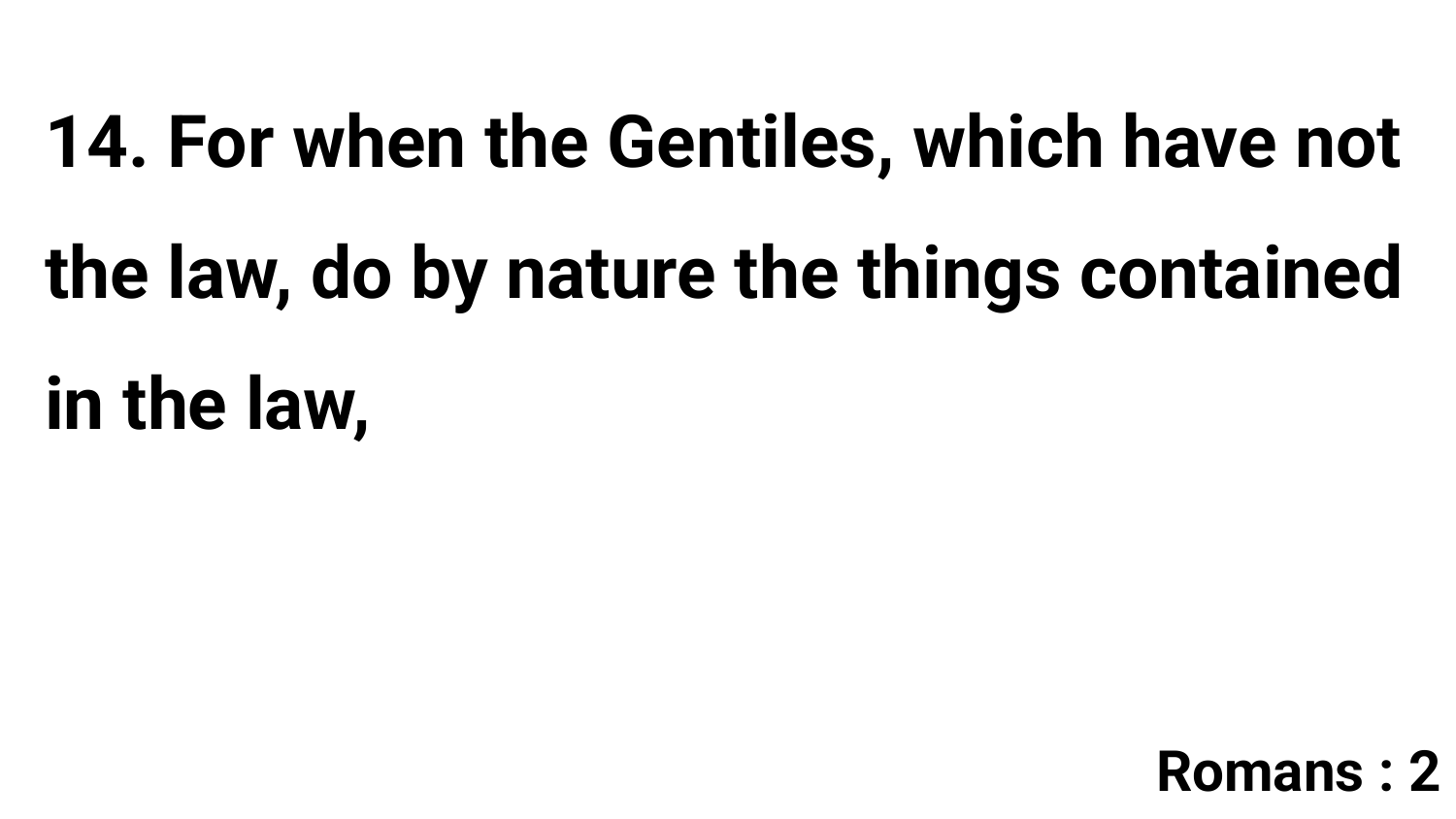

14. For when the Gentiles, which have not the law, do by nature the things contained in the law,
Romans : 2